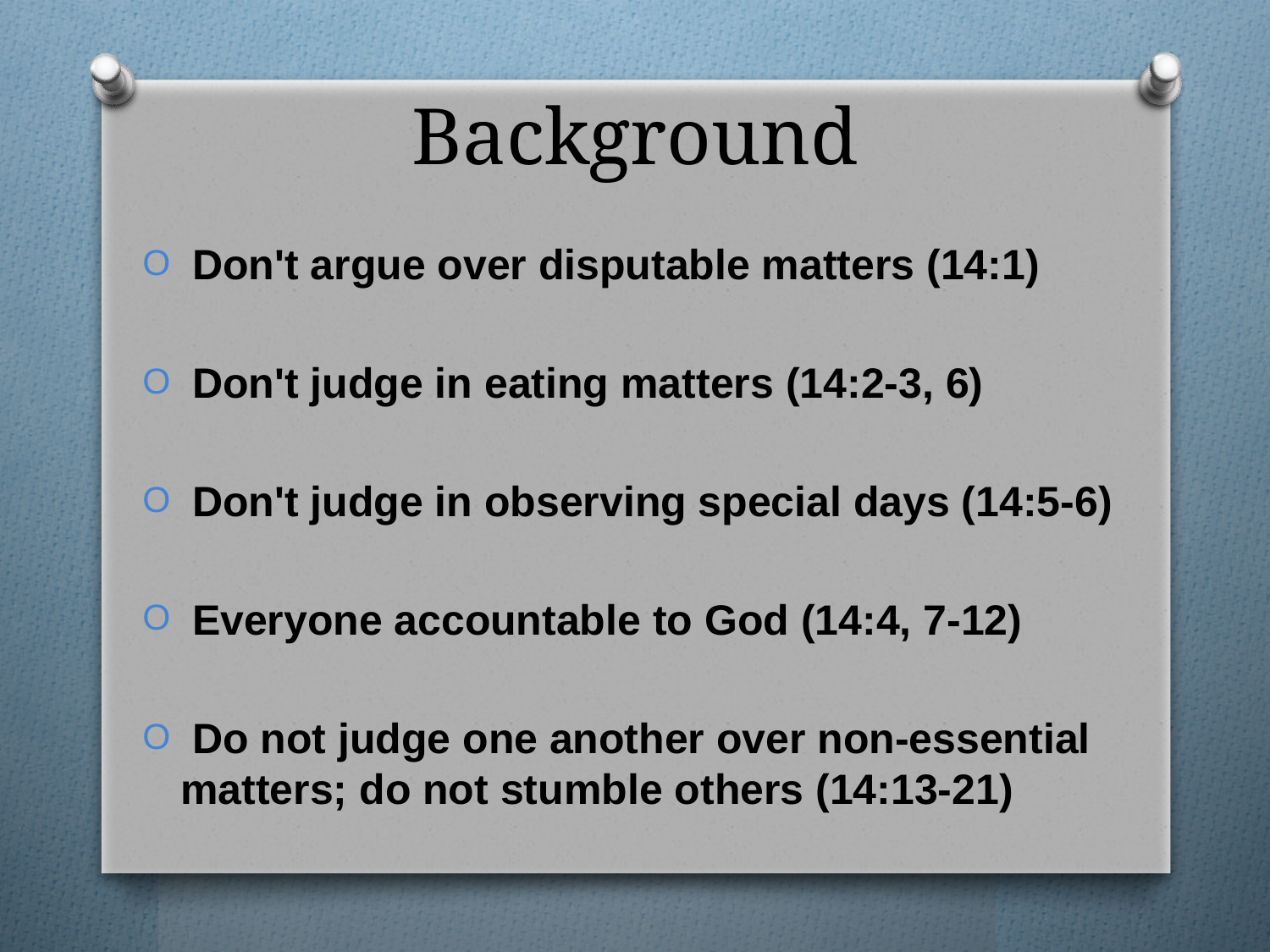

# Background
 Don't argue over disputable matters (14:1)

 Don't judge in eating matters (14:2-3, 6)

 Don't judge in observing special days (14:5-6)

 Everyone accountable to God (14:4, 7-12)

 Do not judge one another over non-essential matters; do not stumble others (14:13-21)